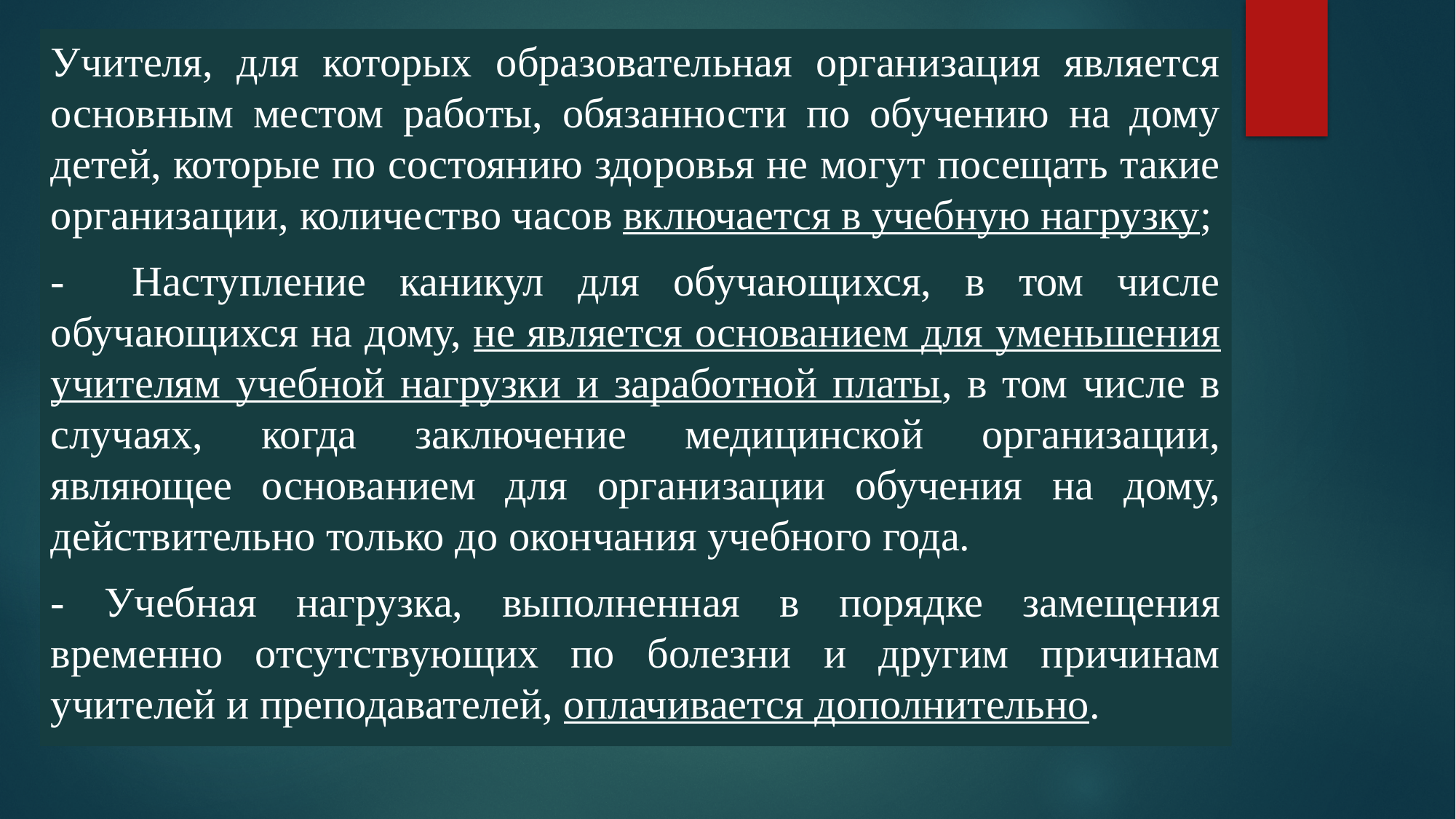

Учителя, для которых образовательная организация является основным местом работы, обязанности по обучению на дому детей, которые по состоянию здоровья не могут посещать такие организации, количество часов включается в учебную нагрузку;
-  Наступление каникул для обучающихся, в том числе обучающихся на дому, не является основанием для уменьшения учителям учебной нагрузки и заработной платы, в том числе в случаях, когда заключение медицинской организации, являющее основанием для организации обучения на дому, действительно только до окончания учебного года.
- Учебная нагрузка, выполненная в порядке замещения временно отсутствующих по болезни и другим причинам учителей и преподавателей, оплачивается дополнительно.